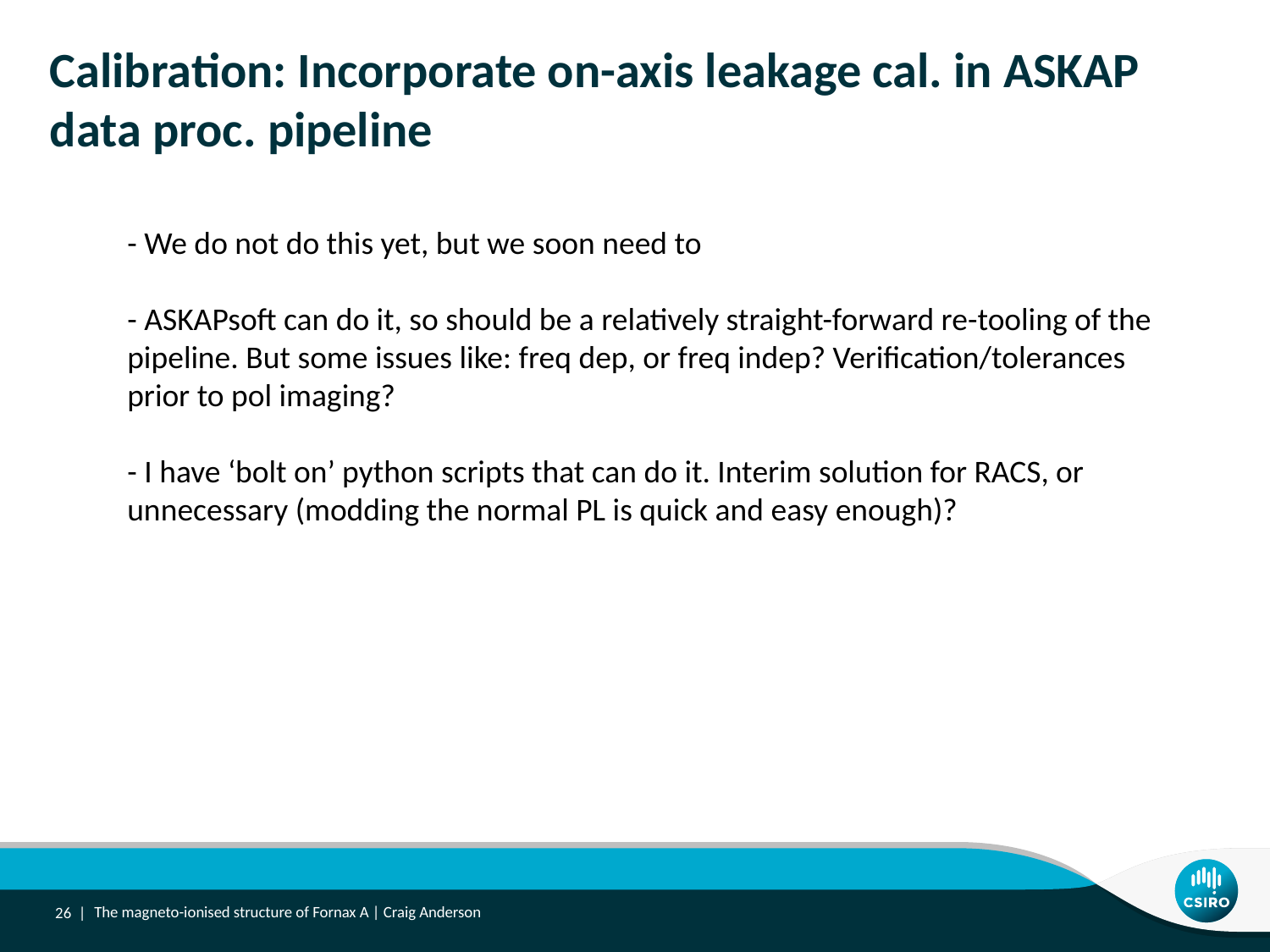

# Calibration: Incorporate on-axis leakage cal. in ASKAP data proc. pipeline

- We do not do this yet, but we soon need to

- ASKAPsoft can do it, so should be a relatively straight-forward re-tooling of the pipeline. But some issues like: freq dep, or freq indep? Verification/tolerances prior to pol imaging?

- I have ‘bolt on’ python scripts that can do it. Interim solution for RACS, or unnecessary (modding the normal PL is quick and easy enough)?
26  |
The magneto-ionised structure of Fornax A | Craig Anderson